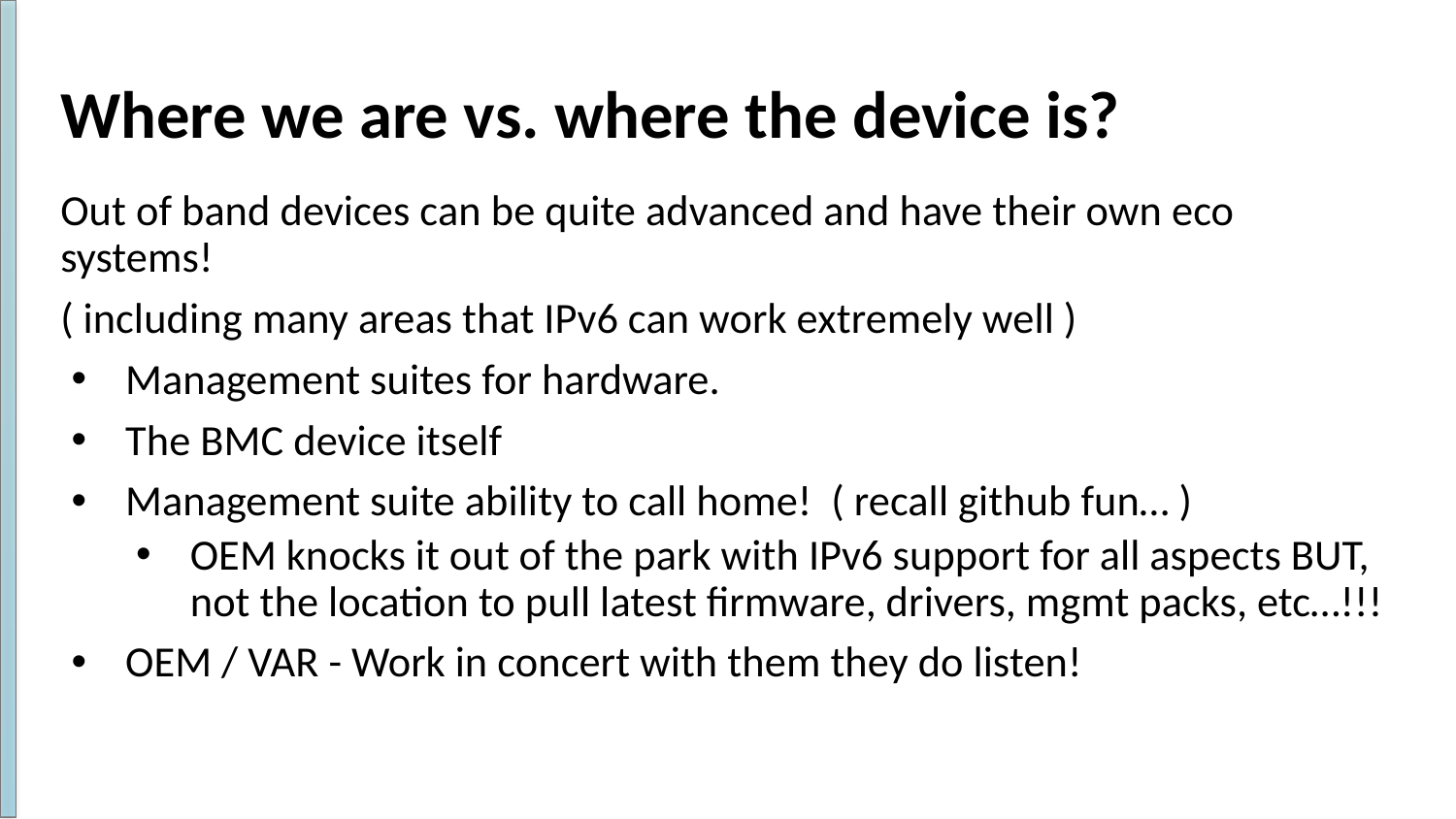

# Where we are vs. where the device is?
Out of band devices can be quite advanced and have their own eco systems!
( including many areas that IPv6 can work extremely well )
Management suites for hardware.
The BMC device itself
Management suite ability to call home!  ( recall github fun… )
OEM knocks it out of the park with IPv6 support for all aspects BUT, not the location to pull latest firmware, drivers, mgmt packs, etc…!!!
OEM / VAR - Work in concert with them they do listen!